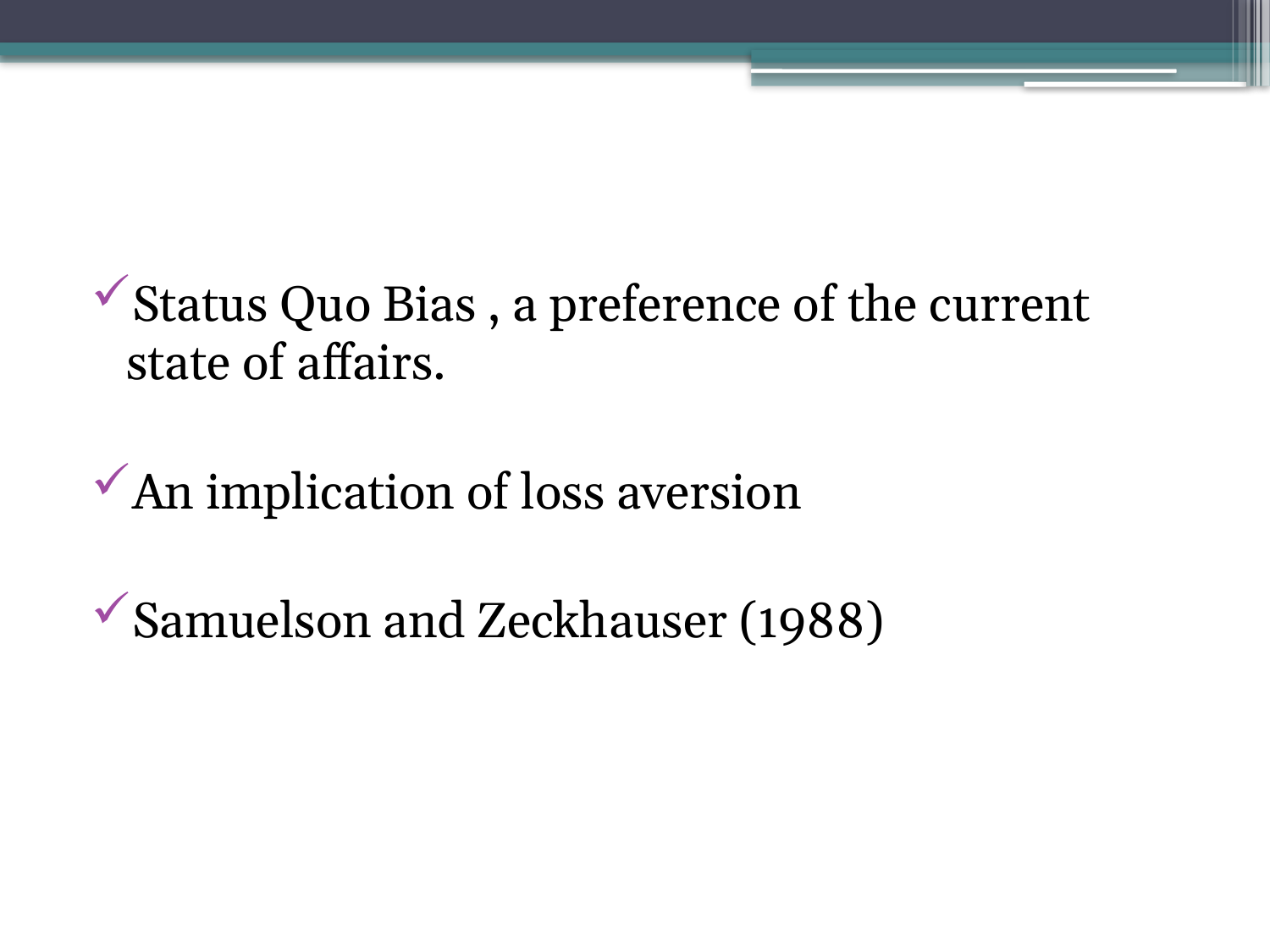

Status Quo Bias , a preference of the current state of affairs.

An implication of loss aversion

Samuelson and Zeckhauser (1988)